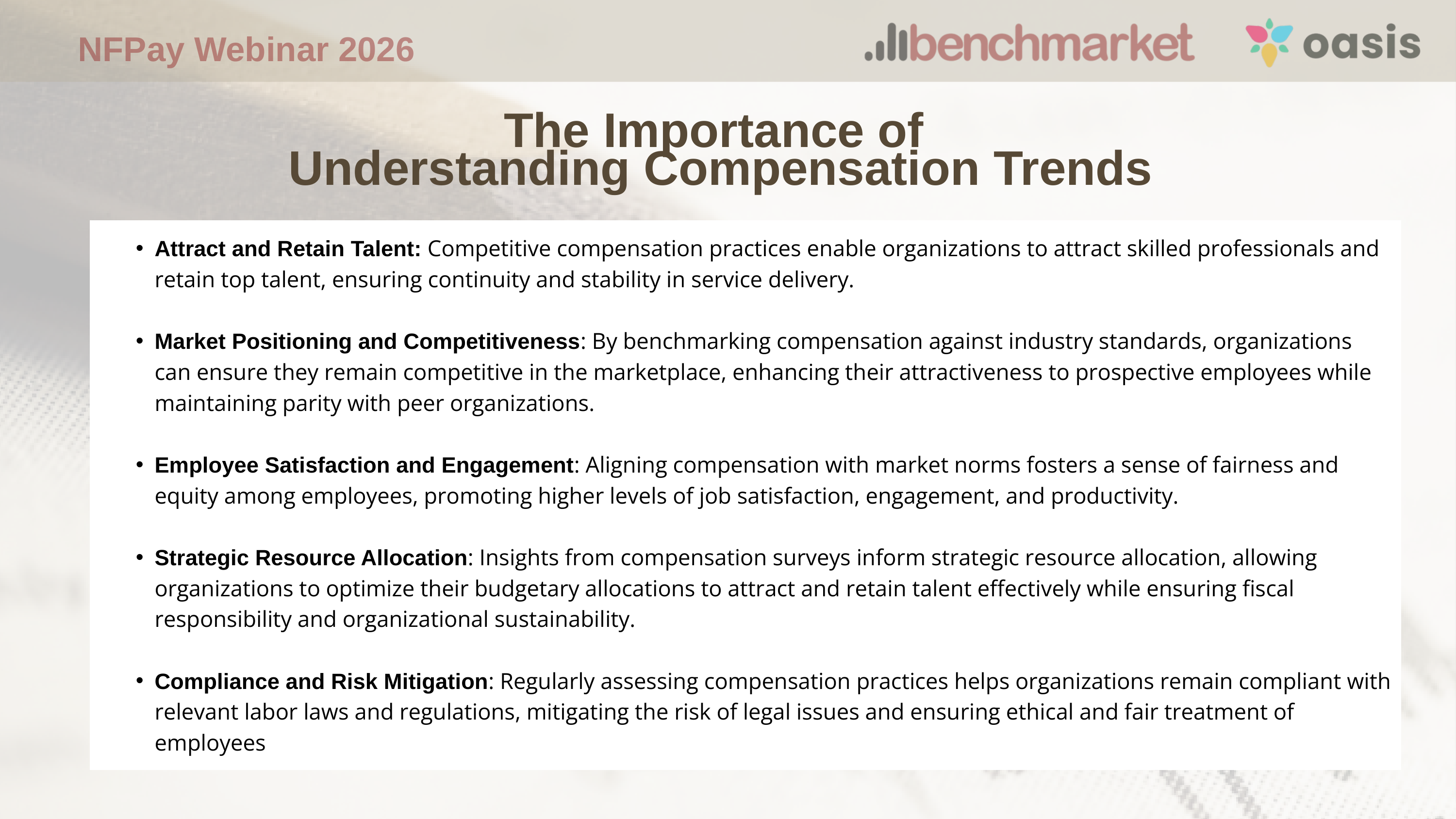

NFPay Webinar 2026
The Importance of
Understanding Compensation Trends

Attract and Retain Talent: Competitive compensation practices enable organizations to attract skilled professionals and retain top talent, ensuring continuity and stability in service delivery.

Market Positioning and Competitiveness: By benchmarking compensation against industry standards, organizations can ensure they remain competitive in the marketplace, enhancing their attractiveness to prospective employees while maintaining parity with peer organizations.

Employee Satisfaction and Engagement: Aligning compensation with market norms fosters a sense of fairness and equity among employees, promoting higher levels of job satisfaction, engagement, and productivity.

Strategic Resource Allocation: Insights from compensation surveys inform strategic resource allocation, allowing organizations to optimize their budgetary allocations to attract and retain talent effectively while ensuring fiscal responsibility and organizational sustainability.

Compliance and Risk Mitigation: Regularly assessing compensation practices helps organizations remain compliant with relevant labor laws and regulations, mitigating the risk of legal issues and ensuring ethical and fair treatment of employees